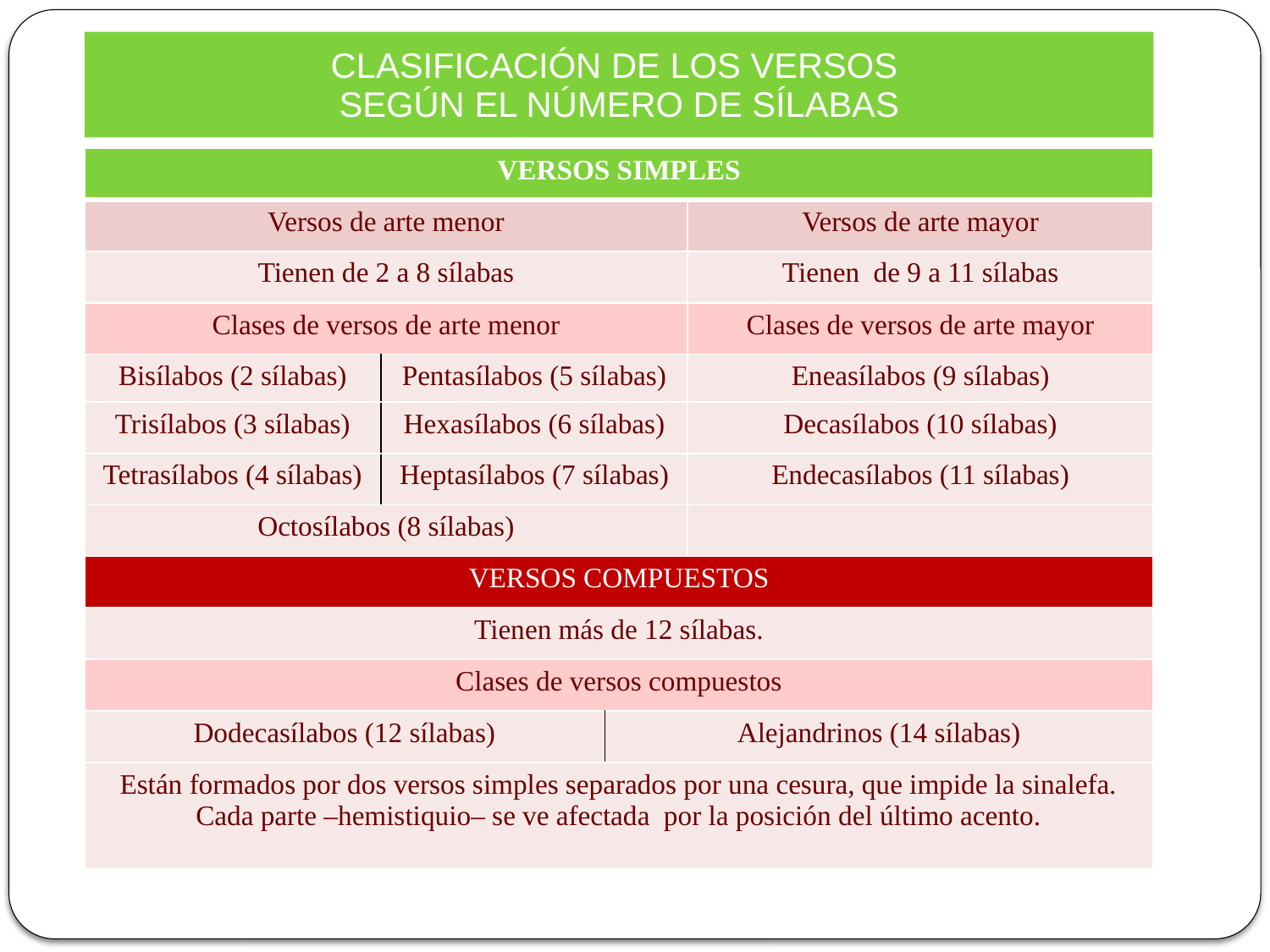

CLASIFICACIÓN DE LOS VERSOS
SEGÚN EL NÚMERO DE SÍLABAS
| VERSOS SIMPLES |  |  |  |
| --- | --- | --- | --- |
| Versos de arte menor |  |  | Versos de arte mayor |
| Tienen de 2 a 8 sílabas |  |  | Tienen de 9 a 11 sílabas |
| Clases de versos de arte menor |  |  | Clases de versos de arte mayor |
| Bisílabos (2 sílabas) | Pentasílabos (5 sílabas) |  | Eneasílabos (9 sílabas) |
| Trisílabos (3 sílabas) | Hexasílabos (6 sílabas) |  | Decasílabos (10 sílabas) |
| Tetrasílabos (4 sílabas) | Heptasílabos (7 sílabas) |  | Endecasílabos (11 sílabas) |
| Octosílabos (8 sílabas) |  |  |  |
| VERSOS COMPUESTOS |  |  |  |
| Tienen más de 12 sílabas. |  |  |  |
| Clases de versos compuestos |  |  |  |
| Dodecasílabos (12 sílabas) |  | Alejandrinos (14 sílabas) |  |
| Están formados por dos versos simples separados por una cesura, que impide la sinalefa. Cada parte –hemistiquio– se ve afectada por la posición del último acento. |  |  |  |